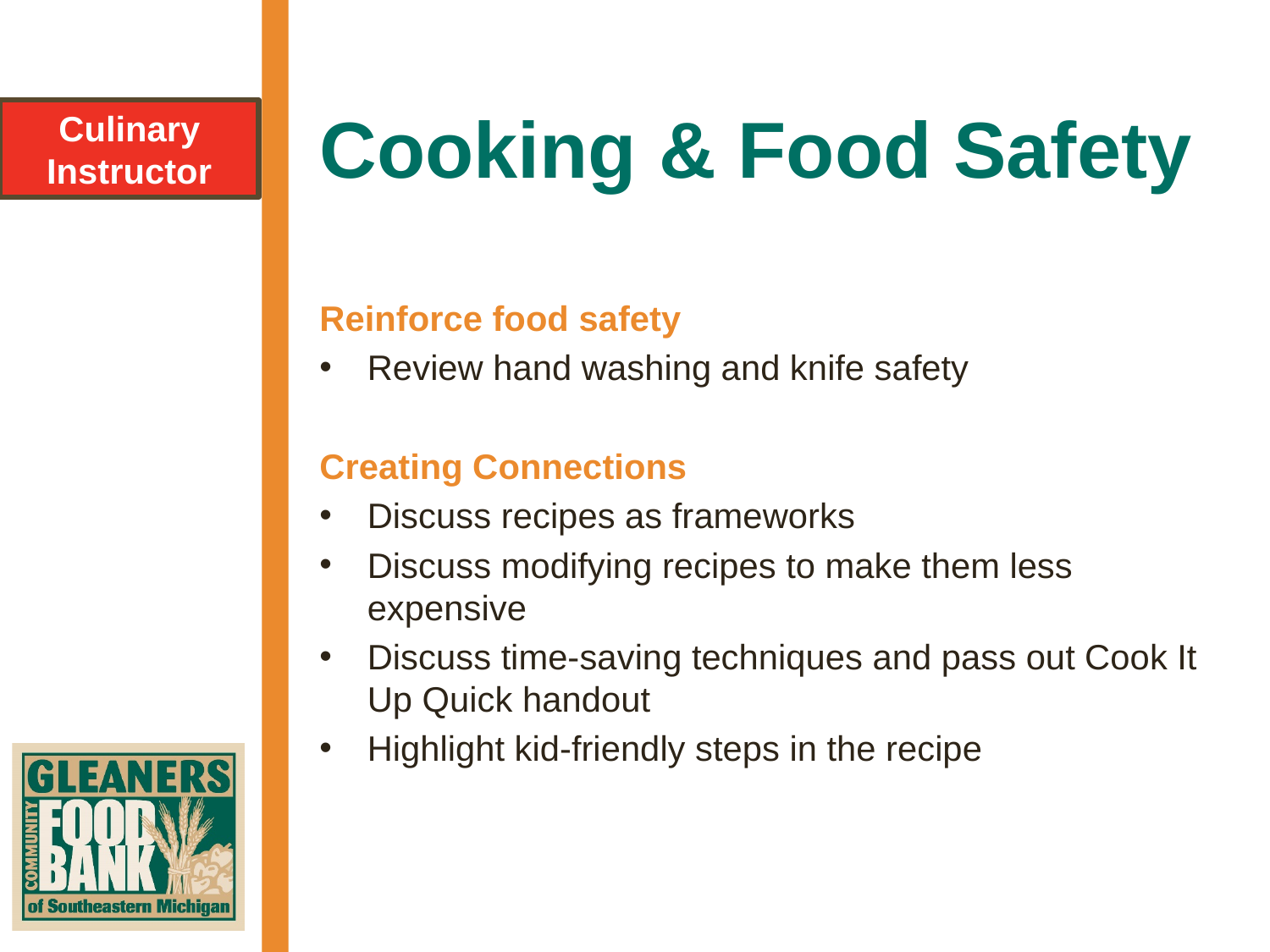

# Cooking & Food Safety
Culinary
Instructor
Reinforce food safety
Review hand washing and knife safety

Creating Connections
Discuss recipes as frameworks
Discuss modifying recipes to make them less expensive
Discuss time-saving techniques and pass out Cook It Up Quick handout
Highlight kid-friendly steps in the recipe